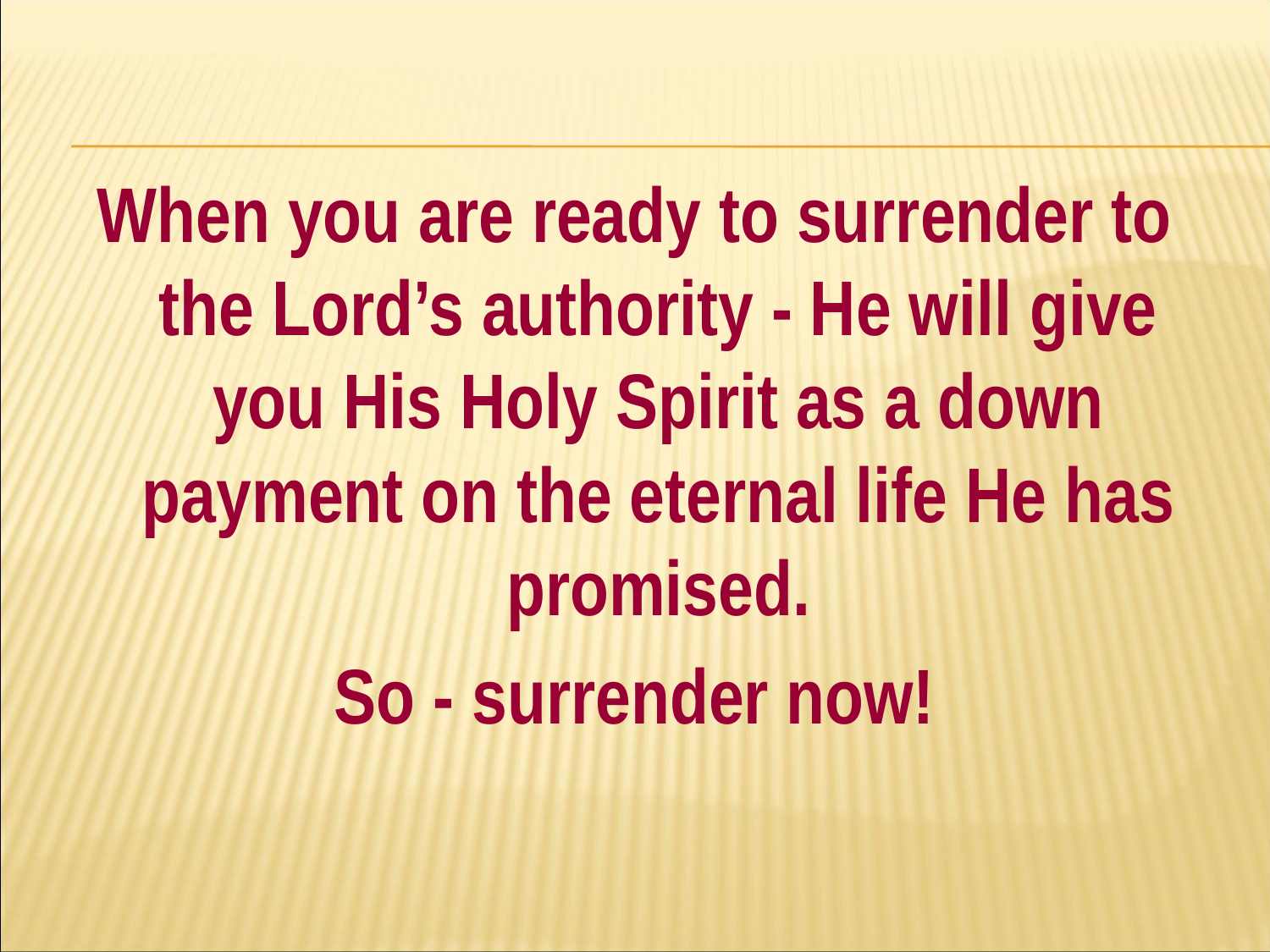

#
When you are ready to surrender to the Lord’s authority - He will give you His Holy Spirit as a down payment on the eternal life He has promised.
So - surrender now!